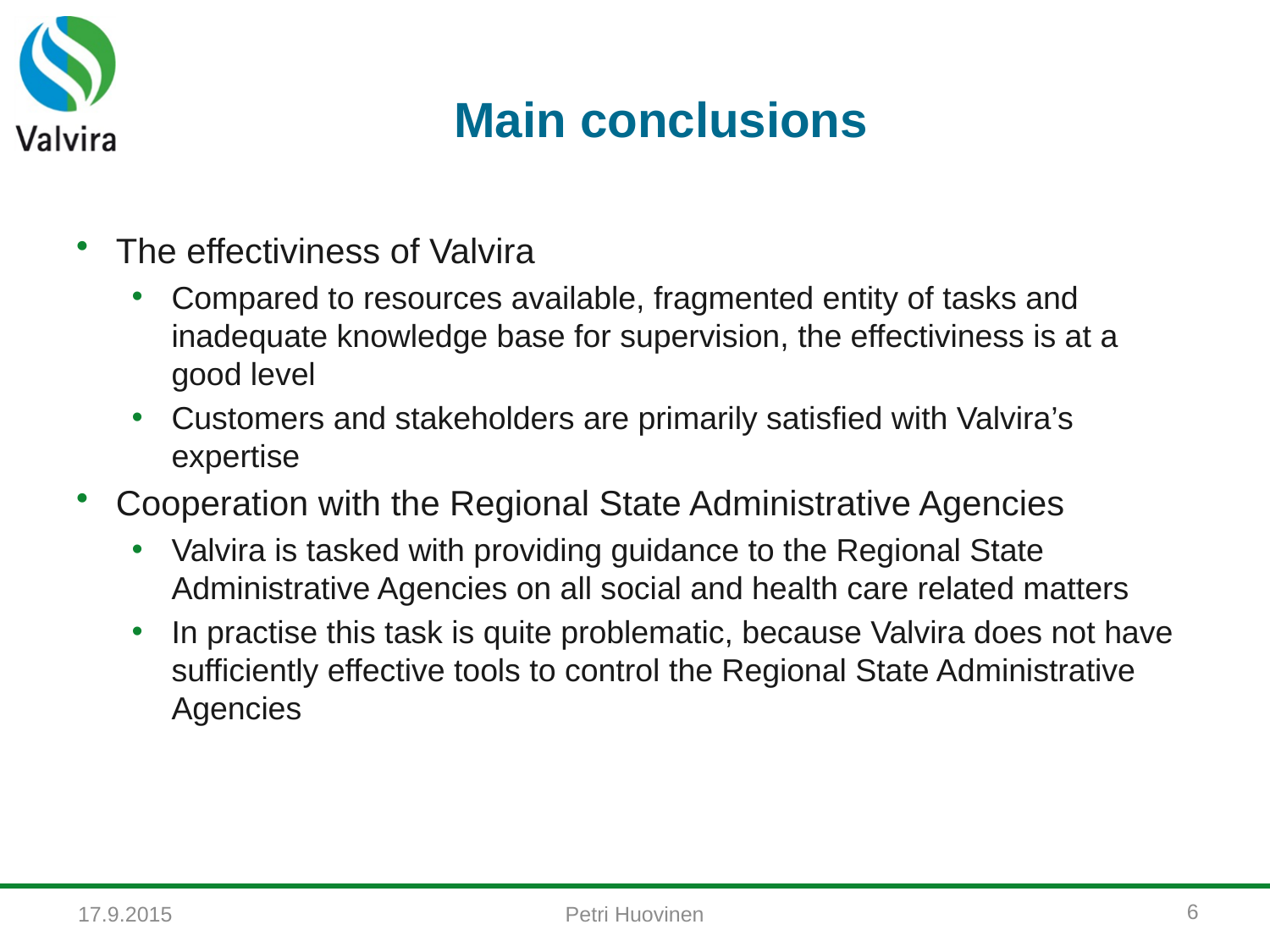

# Main conclusions
The effectiviness of Valvira
Compared to resources available, fragmented entity of tasks and inadequate knowledge base for supervision, the effectiviness is at a good level
Customers and stakeholders are primarily satisfied with Valvira’s expertise
Cooperation with the Regional State Administrative Agencies
Valvira is tasked with providing guidance to the Regional State Administrative Agencies on all social and health care related matters
In practise this task is quite problematic, because Valvira does not have sufficiently effective tools to control the Regional State Administrative Agencies

6
Petri Huovinen
17.9.2015